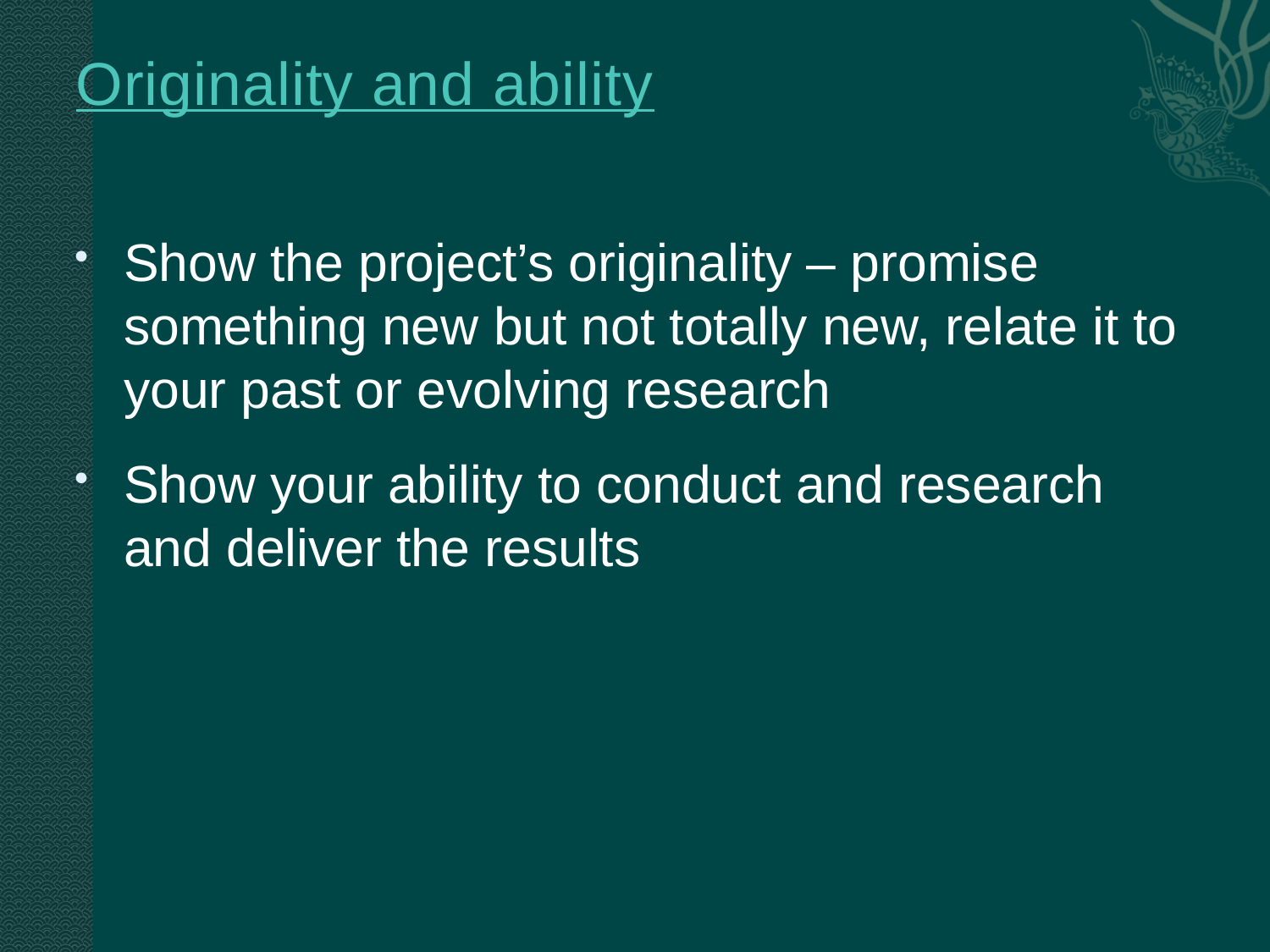

# Originality and ability
Show the project’s originality – promise something new but not totally new, relate it to your past or evolving research
Show your ability to conduct and research and deliver the results